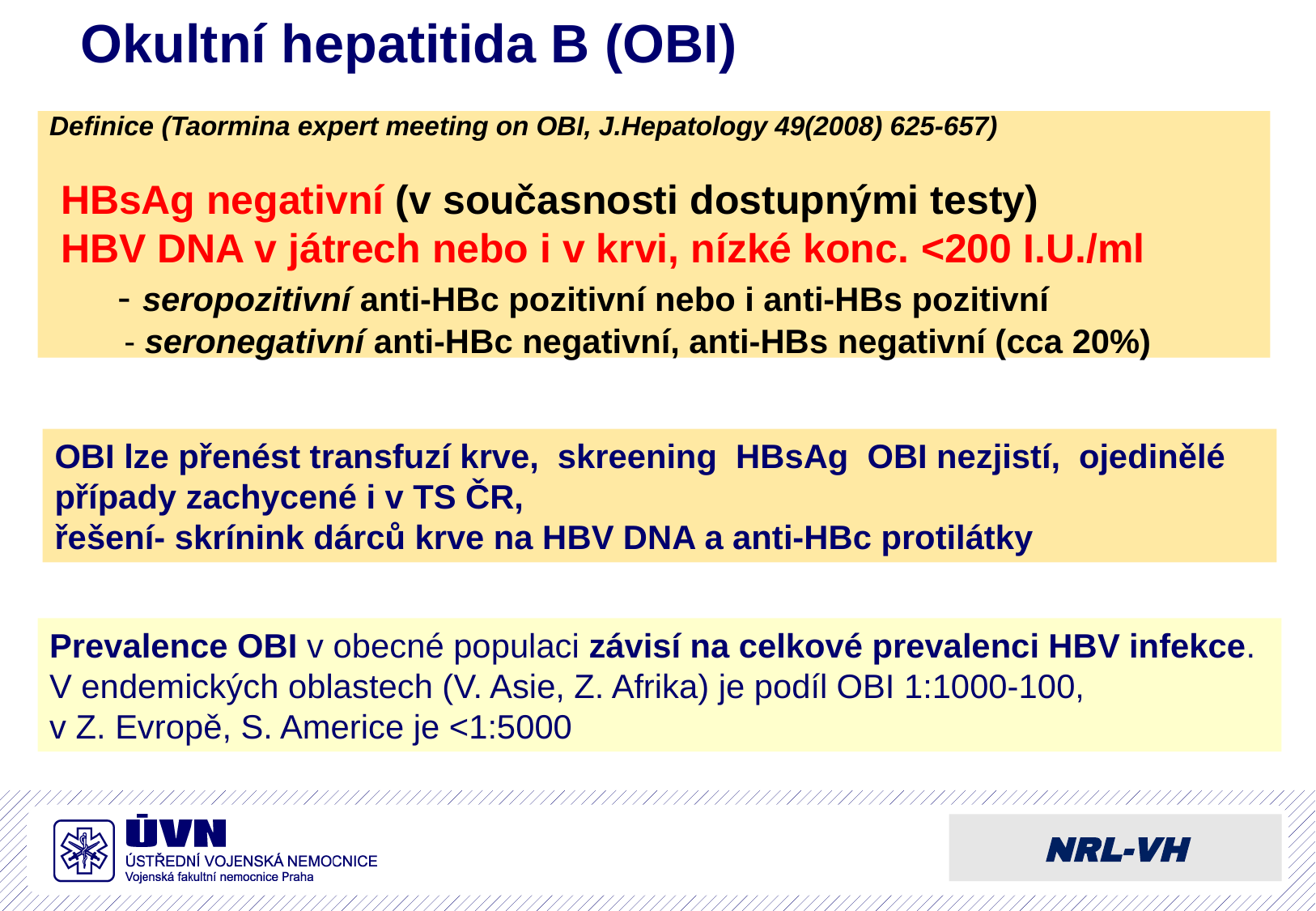

# Okultní hepatitida B (OBI)
Definice (Taormina expert meeting on OBI, J.Hepatology 49(2008) 625-657)

 HBsAg negativní (v současnosti dostupnými testy)
 HBV DNA v játrech nebo i v krvi, nízké konc. <200 I.U./ml
      - seropozitivní anti-HBc pozitivní nebo i anti-HBs pozitivní
        - seronegativní anti-HBc negativní, anti-HBs negativní (cca 20%)
OBI lze přenést transfuzí krve,  skreening  HBsAg  OBI nezjistí,  ojedinělé případy zachycené i v TS ČR,
řešení- skrínink dárců krve na HBV DNA a anti-HBc protilátky

Prevalence OBI v obecné populaci závisí na celkové prevalenci HBV infekce.
V endemických oblastech (V. Asie, Z. Afrika) je podíl OBI 1:1000-100,
v Z. Evropě, S. Americe je <1:5000
NRL-VH